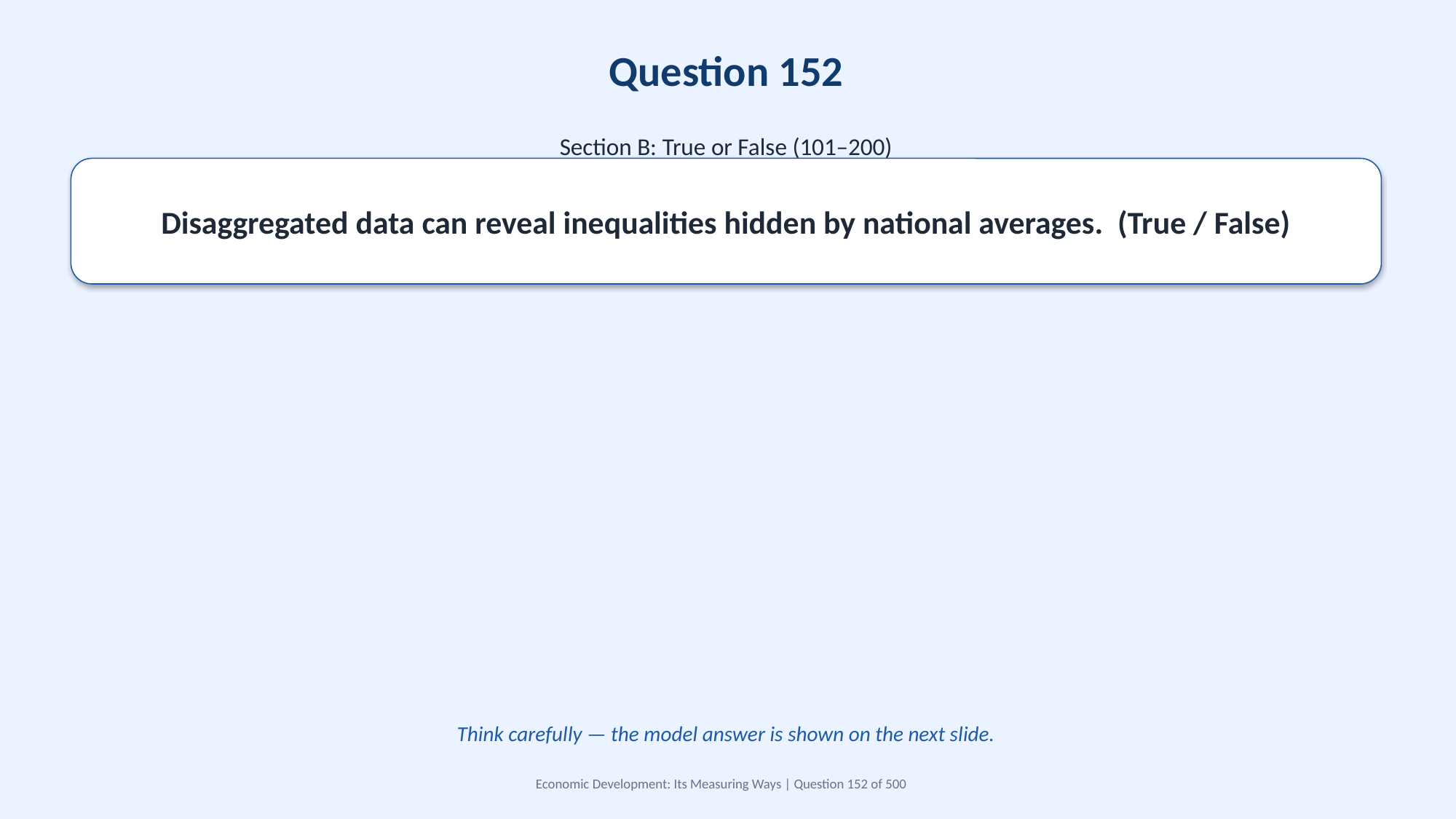

Question 152
Section B: True or False (101–200)
Disaggregated data can reveal inequalities hidden by national averages.  (True / False)
Think carefully — the model answer is shown on the next slide.
Economic Development: Its Measuring Ways | Question 152 of 500